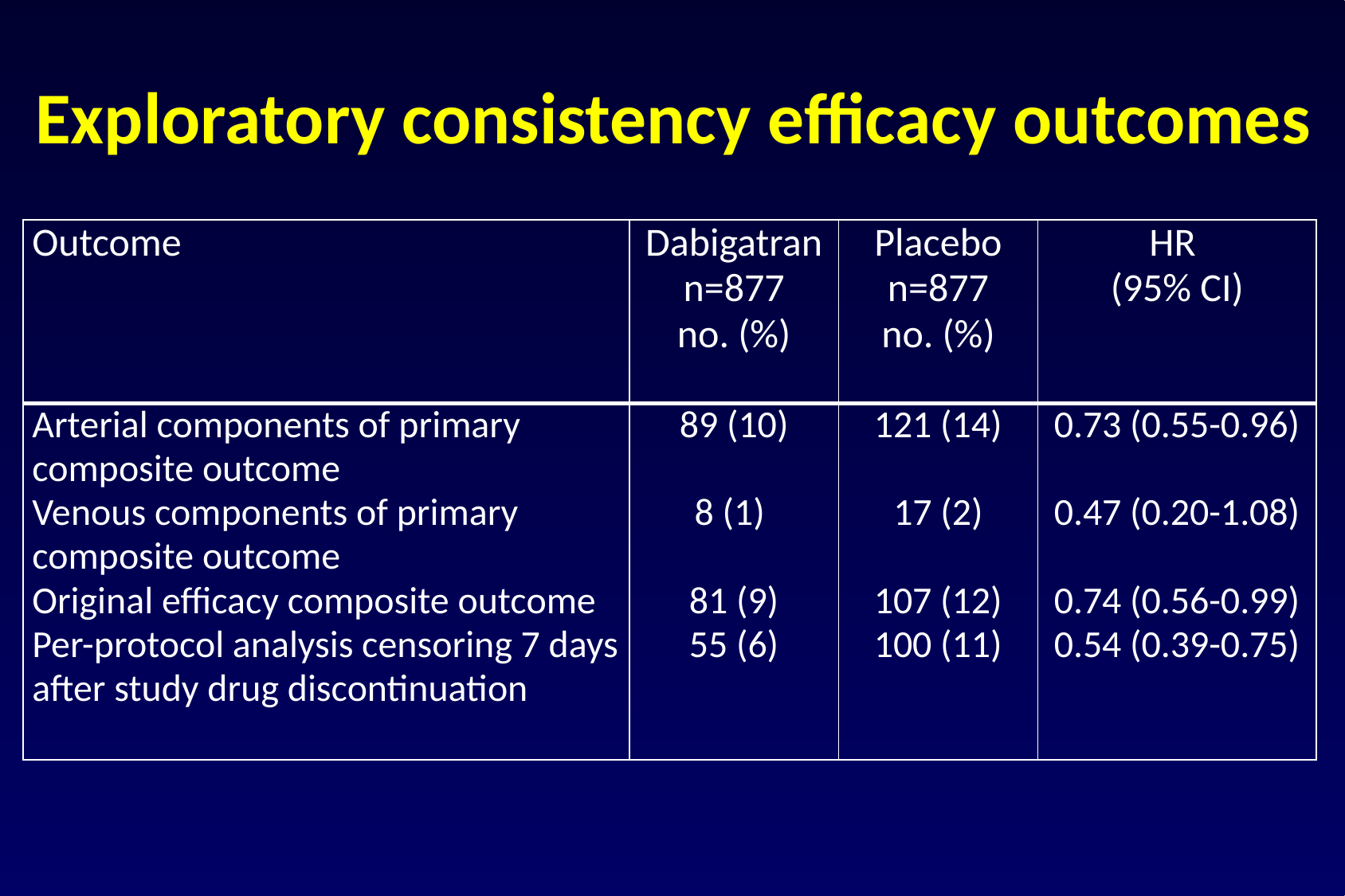

# Exploratory consistency efficacy outcomes
| Outcome | Dabigatran n=877 no. (%) | Placebo n=877 no. (%) | HR (95% CI) |
| --- | --- | --- | --- |
| Arterial components of primary composite outcome Venous components of primary composite outcome Original efficacy composite outcome Per-protocol analysis censoring 7 days after study drug discontinuation | 89 (10) 8 (1)  81 (9) 55 (6) | 121 (14) 17 (2) 107 (12) 100 (11) | 0.73 (0.55-0.96) 0.47 (0.20-1.08) 0.74 (0.56-0.99) 0.54 (0.39-0.75) |